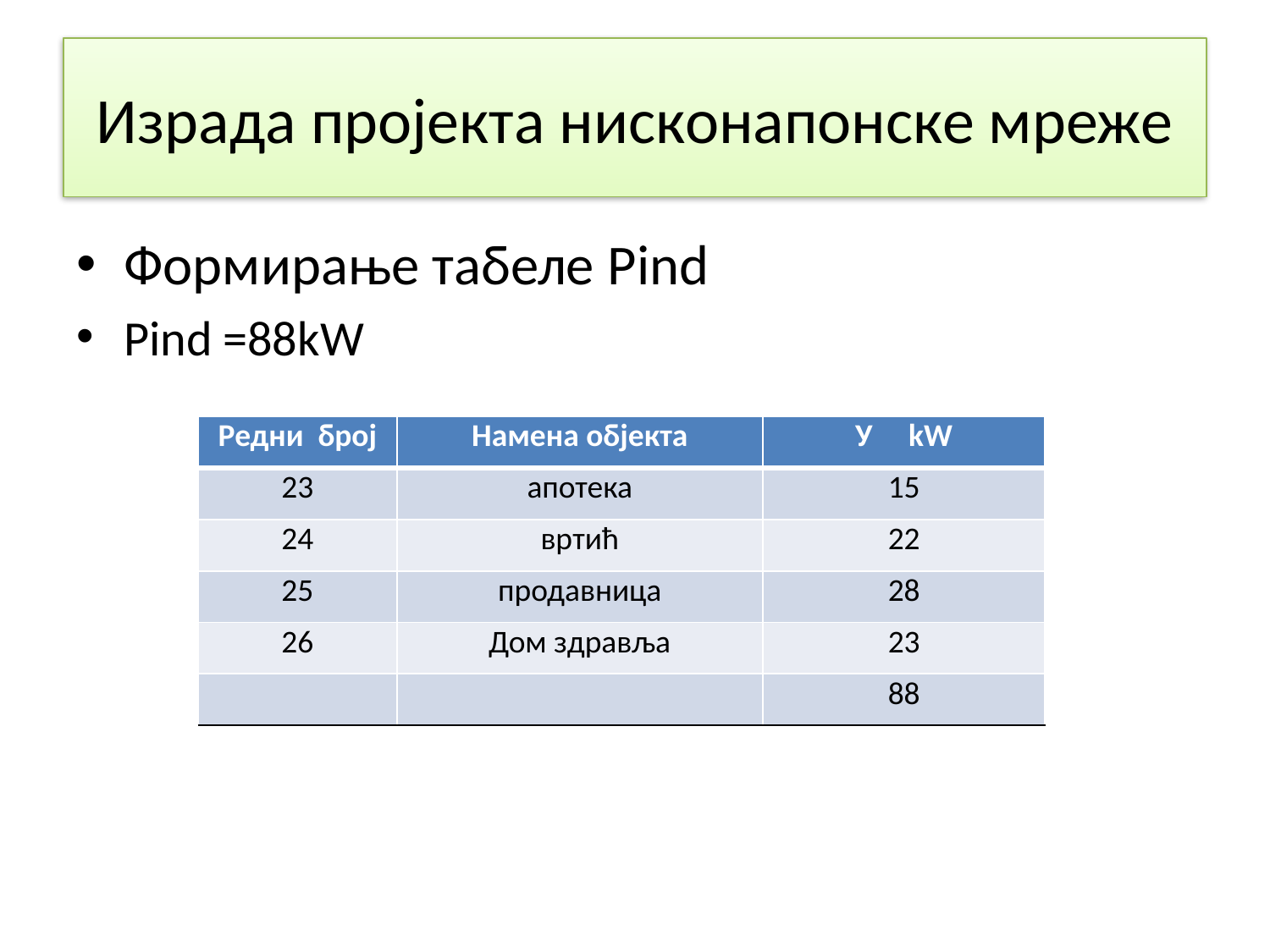

# Израда пројекта нисконапонске мреже
Формирање табеле Pind
Pind =88kW
| Редни број | Намена објекта | У kW |
| --- | --- | --- |
| 23 | апотека | 15 |
| 24 | вртић | 22 |
| 25 | продавница | 28 |
| 26 | Дом здравља | 23 |
|  |  | 88 |